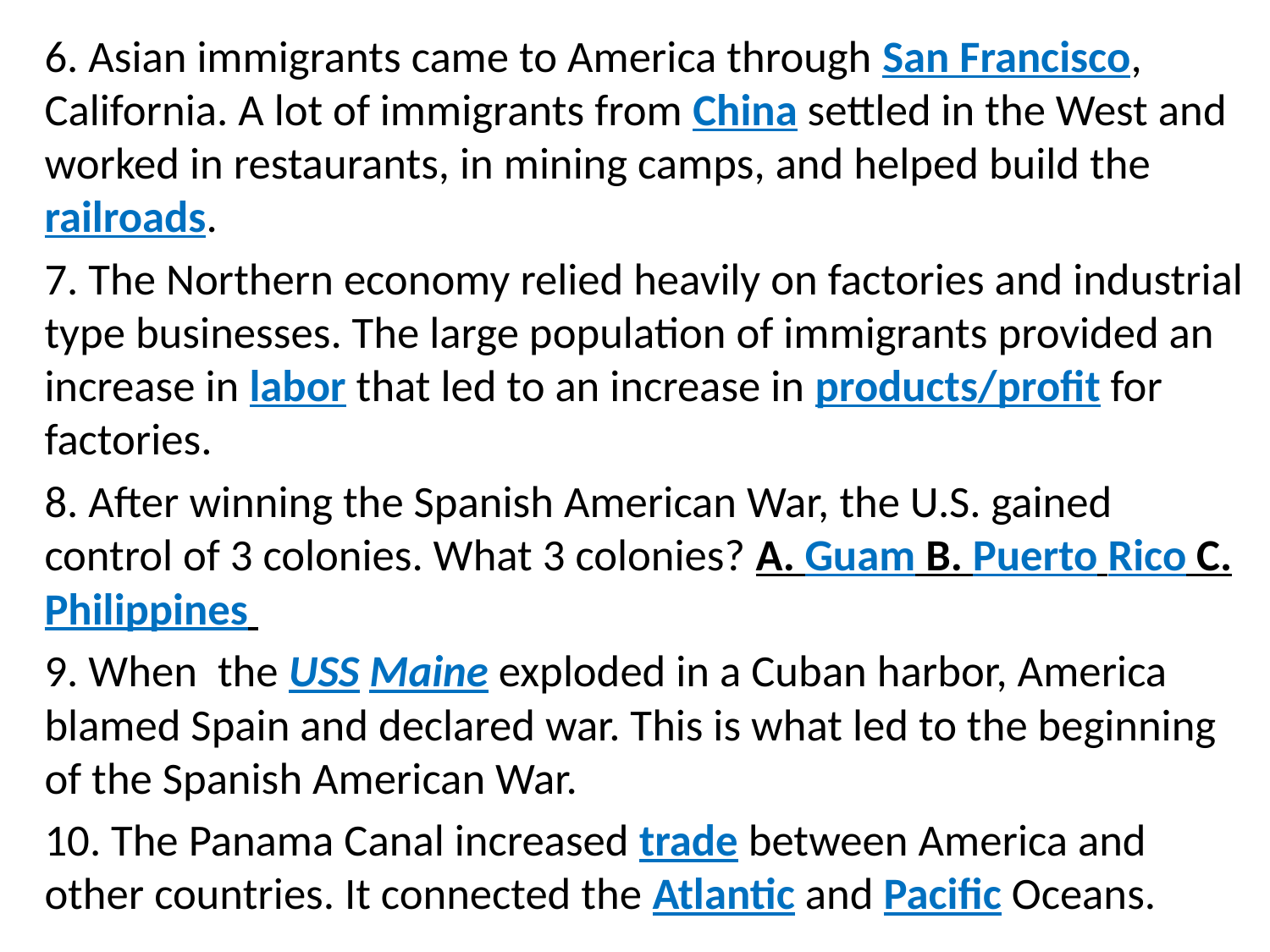

6. Asian immigrants came to America through San Francisco, California. A lot of immigrants from China settled in the West and worked in restaurants, in mining camps, and helped build the railroads.
7. The Northern economy relied heavily on factories and industrial type businesses. The large population of immigrants provided an increase in labor that led to an increase in products/profit for factories.
8. After winning the Spanish American War, the U.S. gained control of 3 colonies. What 3 colonies? A. Guam B. Puerto Rico C. Philippines
9. When  the USS Maine exploded in a Cuban harbor, America blamed Spain and declared war. This is what led to the beginning of the Spanish American War.
10. The Panama Canal increased trade between America and other countries. It connected the Atlantic and Pacific Oceans.